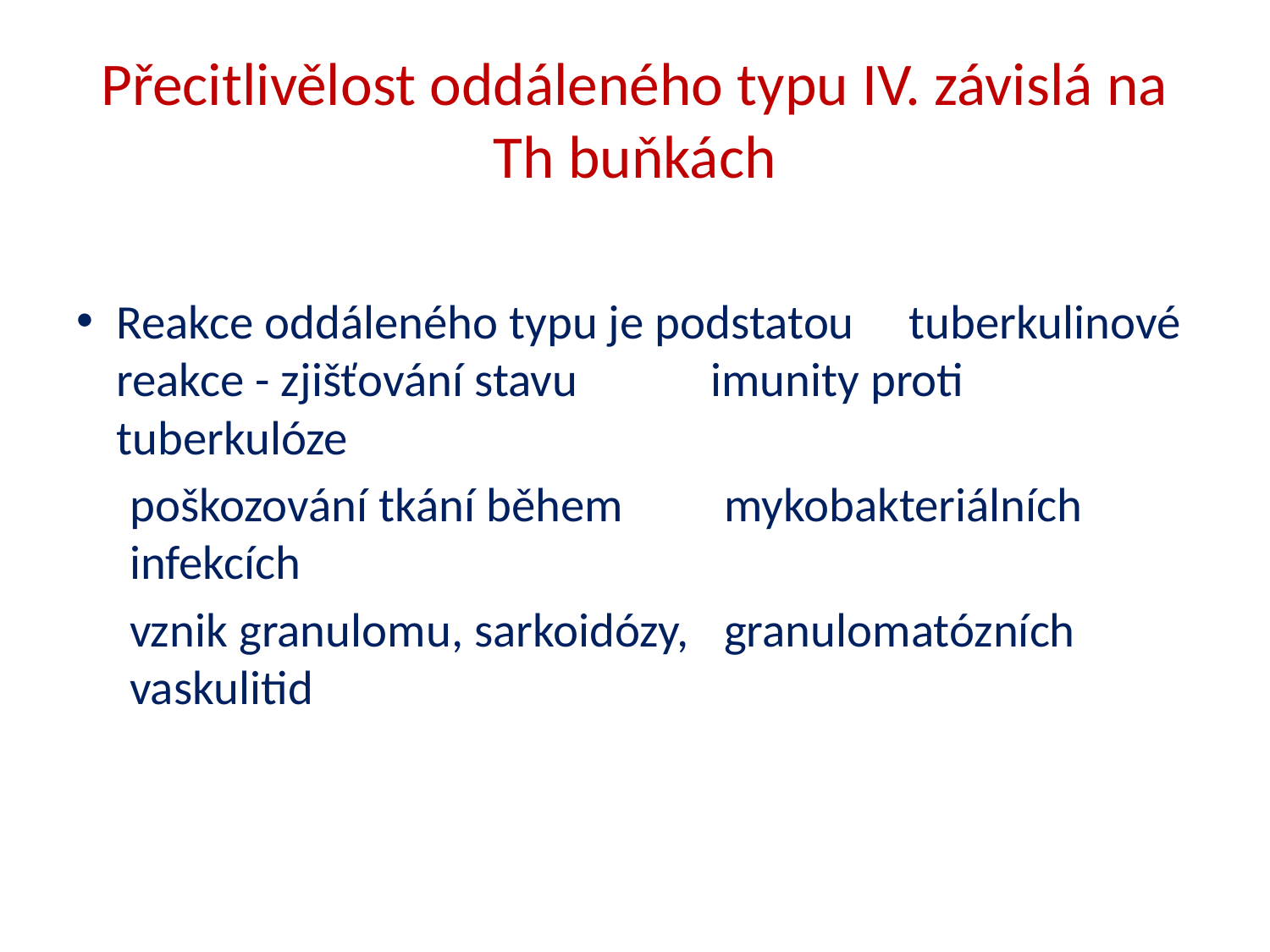

# Přecitlivělost oddáleného typu IV. závislá na Th buňkách

Reakce oddáleného typu je podstatou 	tuberkulinové reakce - zjišťování stavu      	imunity proti tuberkulóze
	poškozování tkání během 	mykobakteriálních infekcích
	vznik granulomu, sarkoidózy, 	granulomatózních vaskulitid